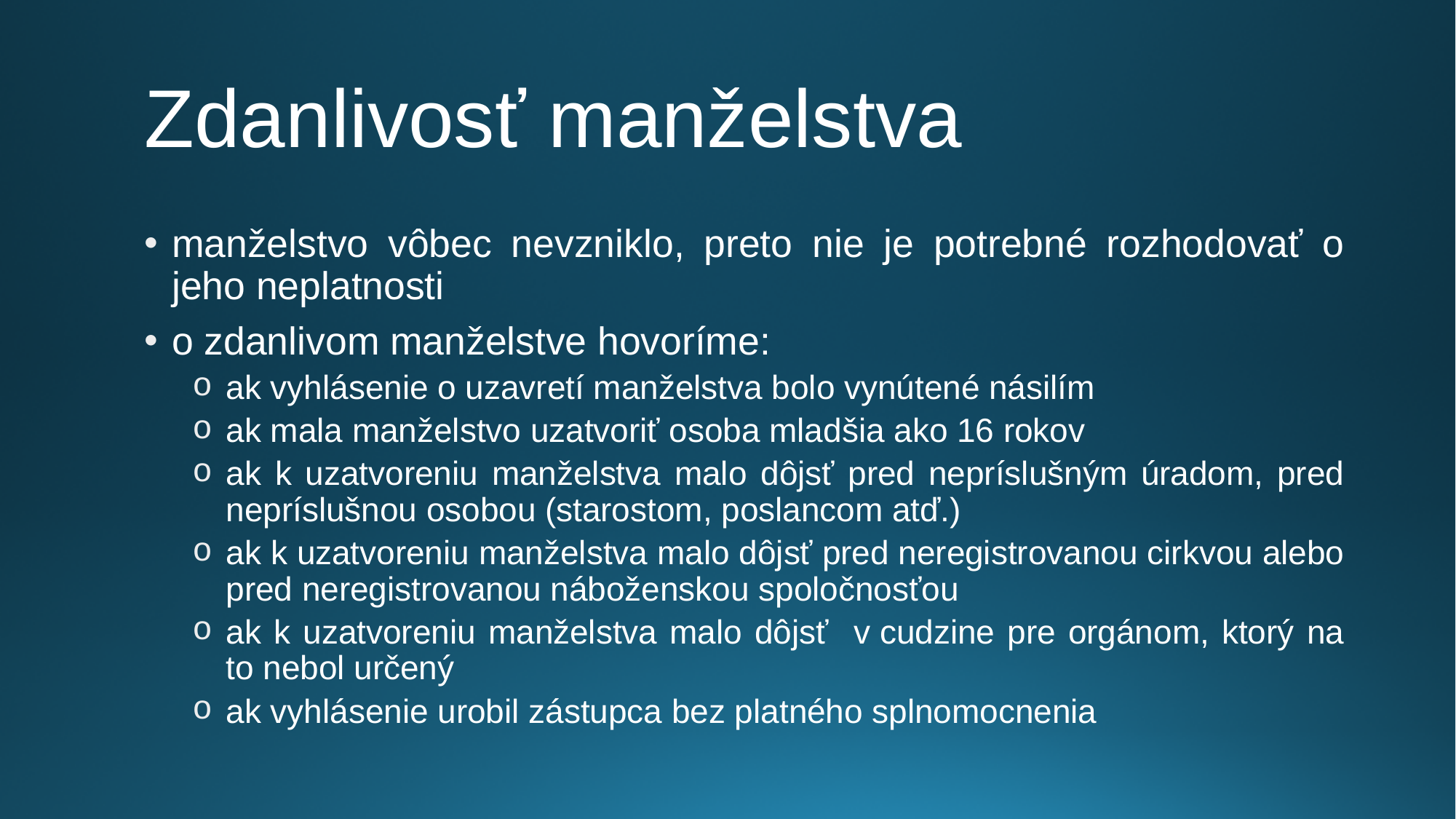

# Zdanlivosť manželstva
manželstvo vôbec nevzniklo, preto nie je potrebné rozhodovať o jeho neplatnosti
o zdanlivom manželstve hovoríme:
ak vyhlásenie o uzavretí manželstva bolo vynútené násilím
ak mala manželstvo uzatvoriť osoba mladšia ako 16 rokov
ak k uzatvoreniu manželstva malo dôjsť pred nepríslušným úradom, pred nepríslušnou osobou (starostom, poslancom atď.)
ak k uzatvoreniu manželstva malo dôjsť pred neregistrovanou cirkvou alebo pred neregistrovanou náboženskou spoločnosťou
ak k uzatvoreniu manželstva malo dôjsť  v cudzine pre orgánom, ktorý na to nebol určený
ak vyhlásenie urobil zástupca bez platného splnomocnenia